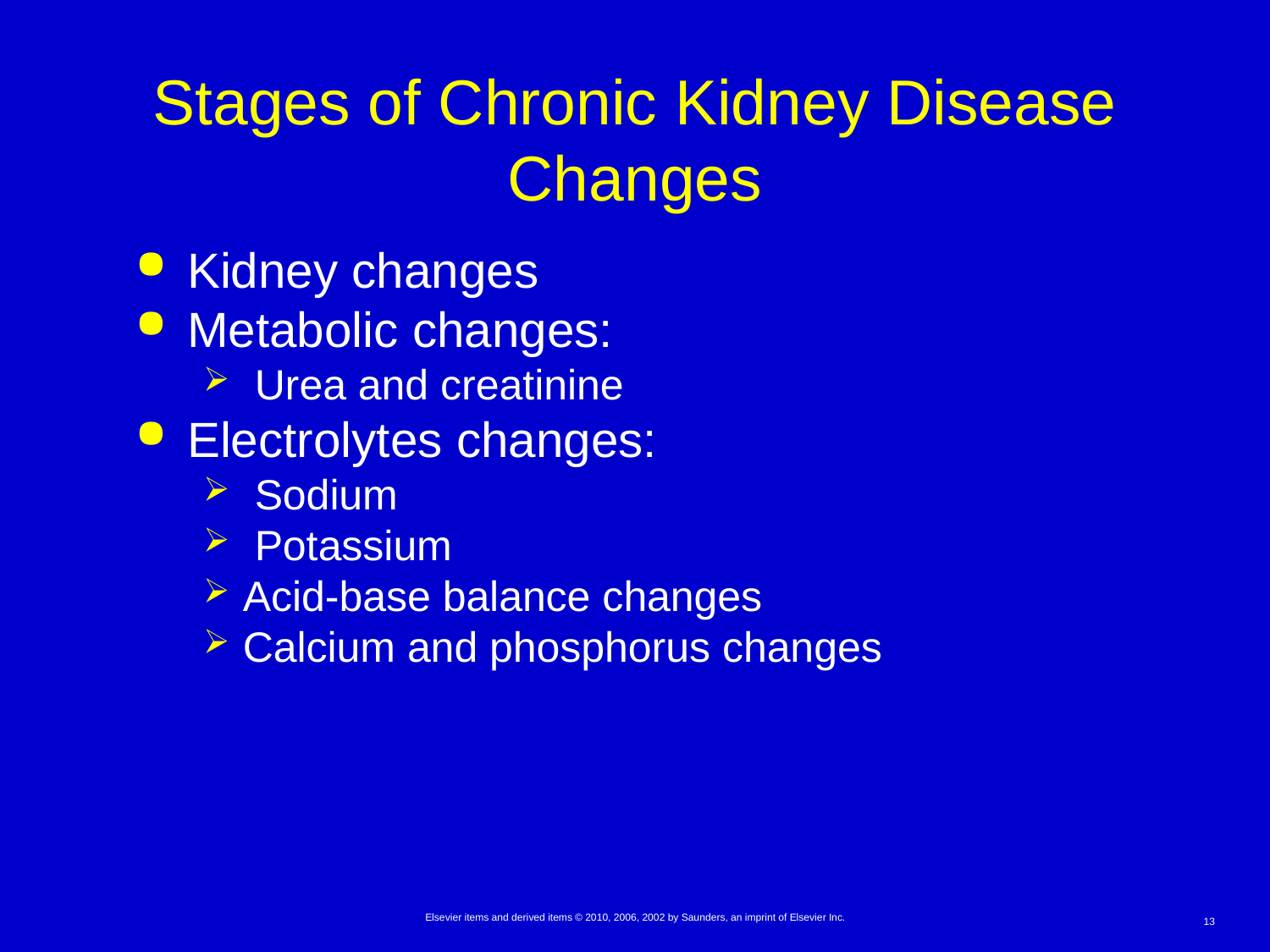

# Stages of Chronic Kidney Disease Changes
Kidney changes
Metabolic changes:
 Urea and creatinine
Electrolytes changes:
 Sodium
 Potassium
Acid-base balance changes
Calcium and phosphorus changes